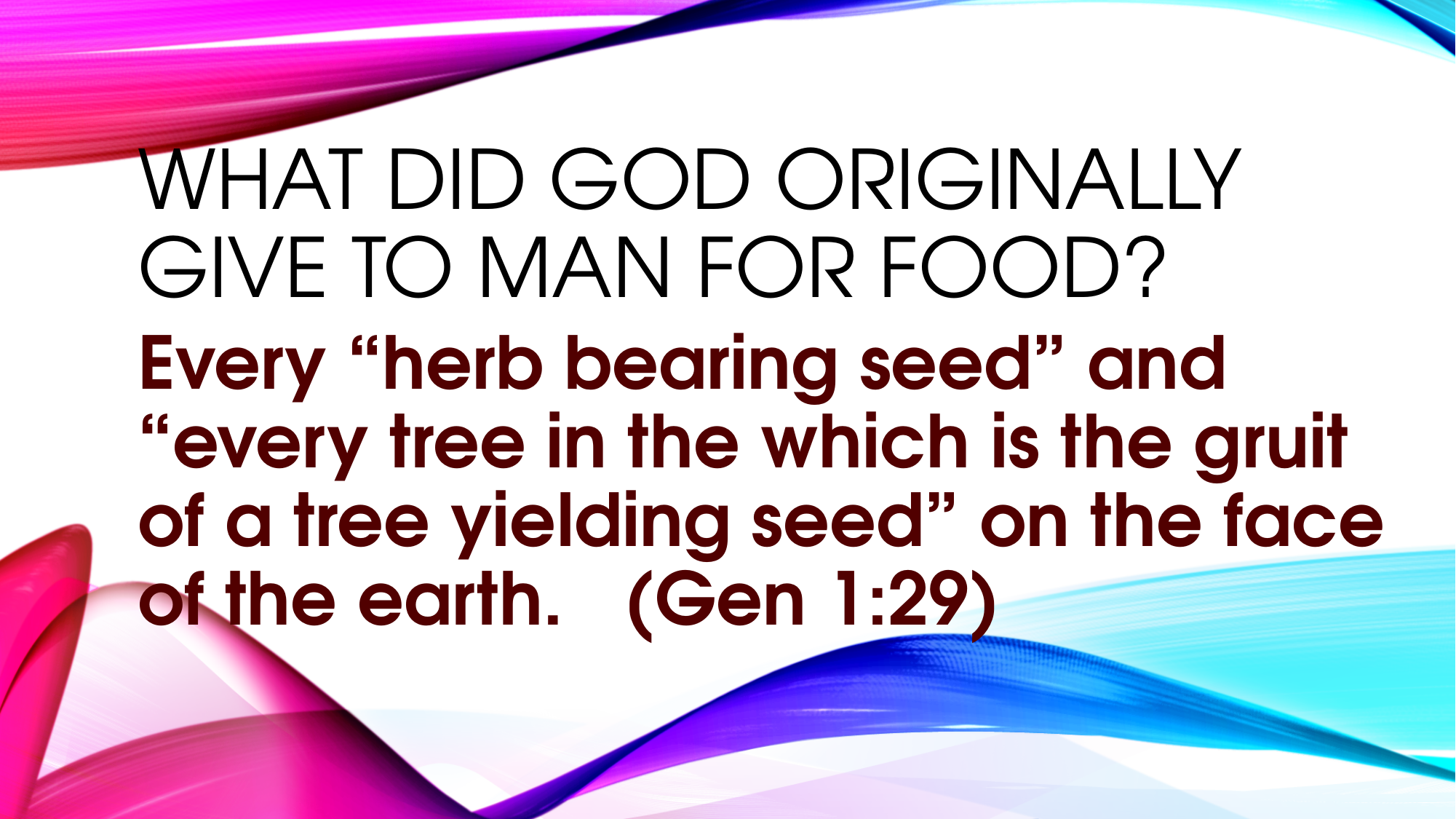

# What did God originally give to man for food?
Every “herb bearing seed” and “every tree in the which is the gruit of a tree yielding seed” on the face of the earth.   (Gen 1:29)